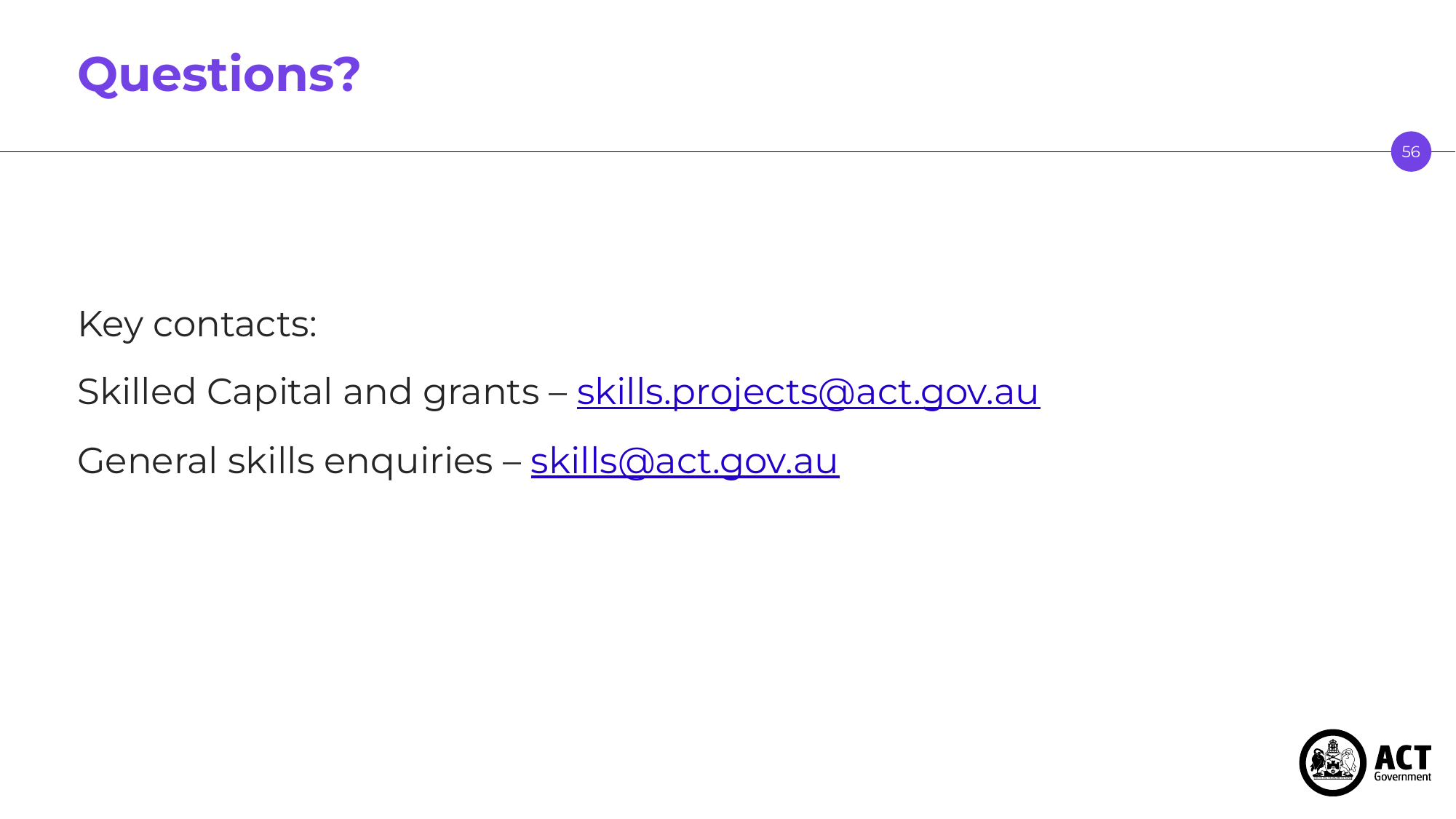

# Questions?

Key contacts:
Skilled Capital and grants – skills.projects@act.gov.au
General skills enquiries – skills@act.gov.au